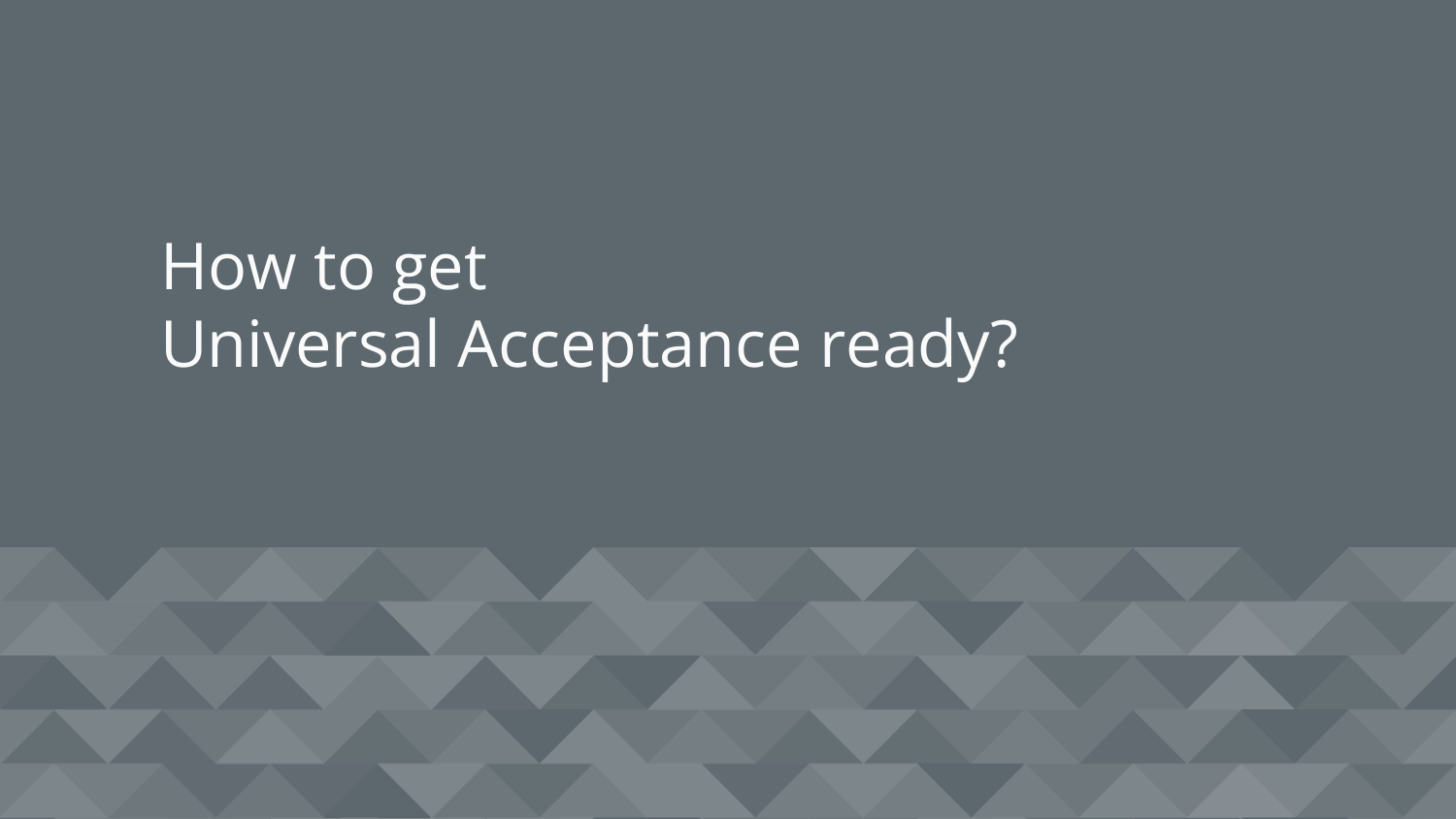

# How to get Universal Acceptance ready?